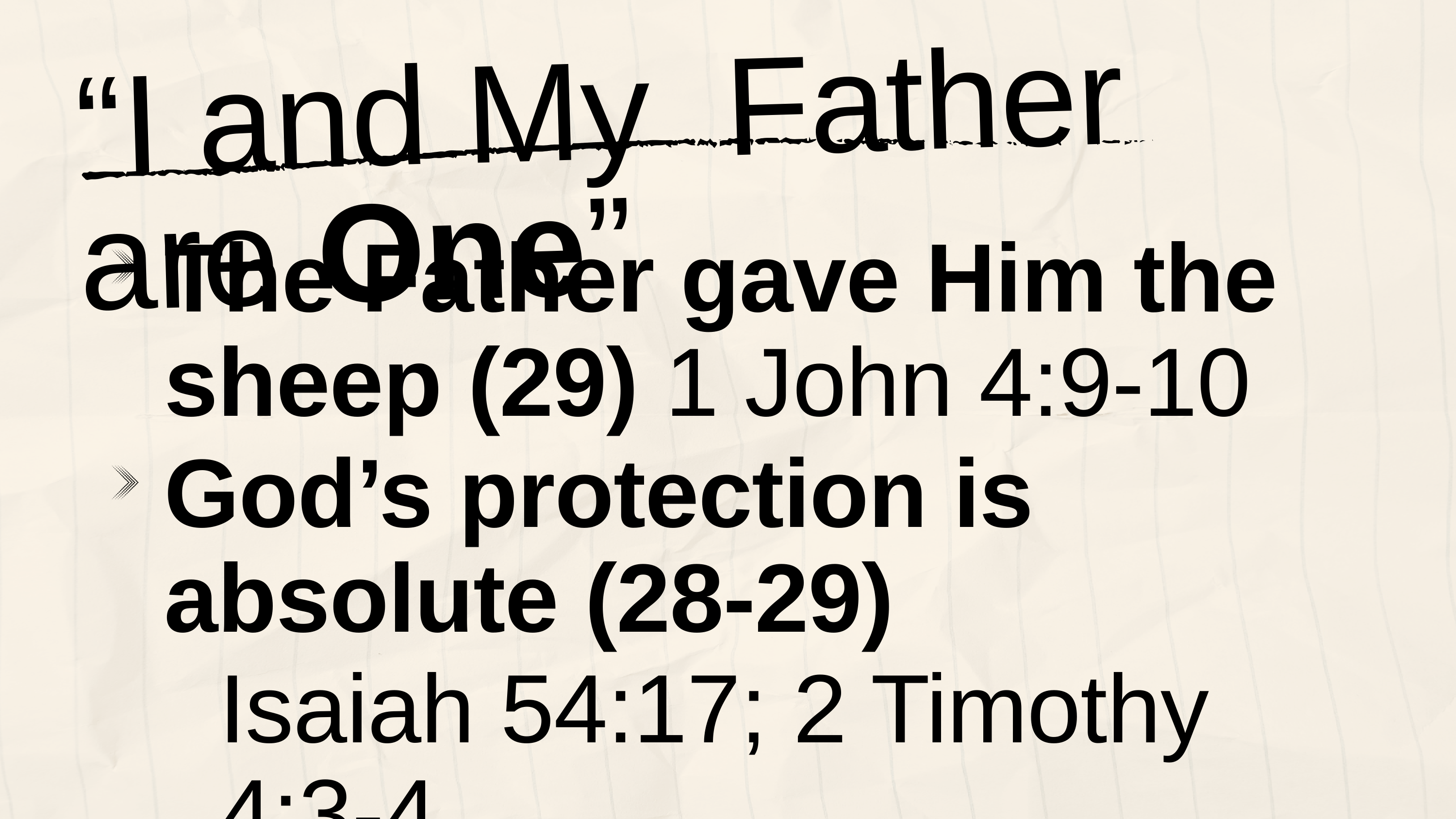

“I and My  Father are One”

The Father gave Him the sheep (29) 1 John 4:9-10
God’s protection is absolute (28-29)
Isaiah 54:17; 2 Timothy 4:3-4
Jesus and His Father are One (30)
John 1:1-4; John 17:20-23